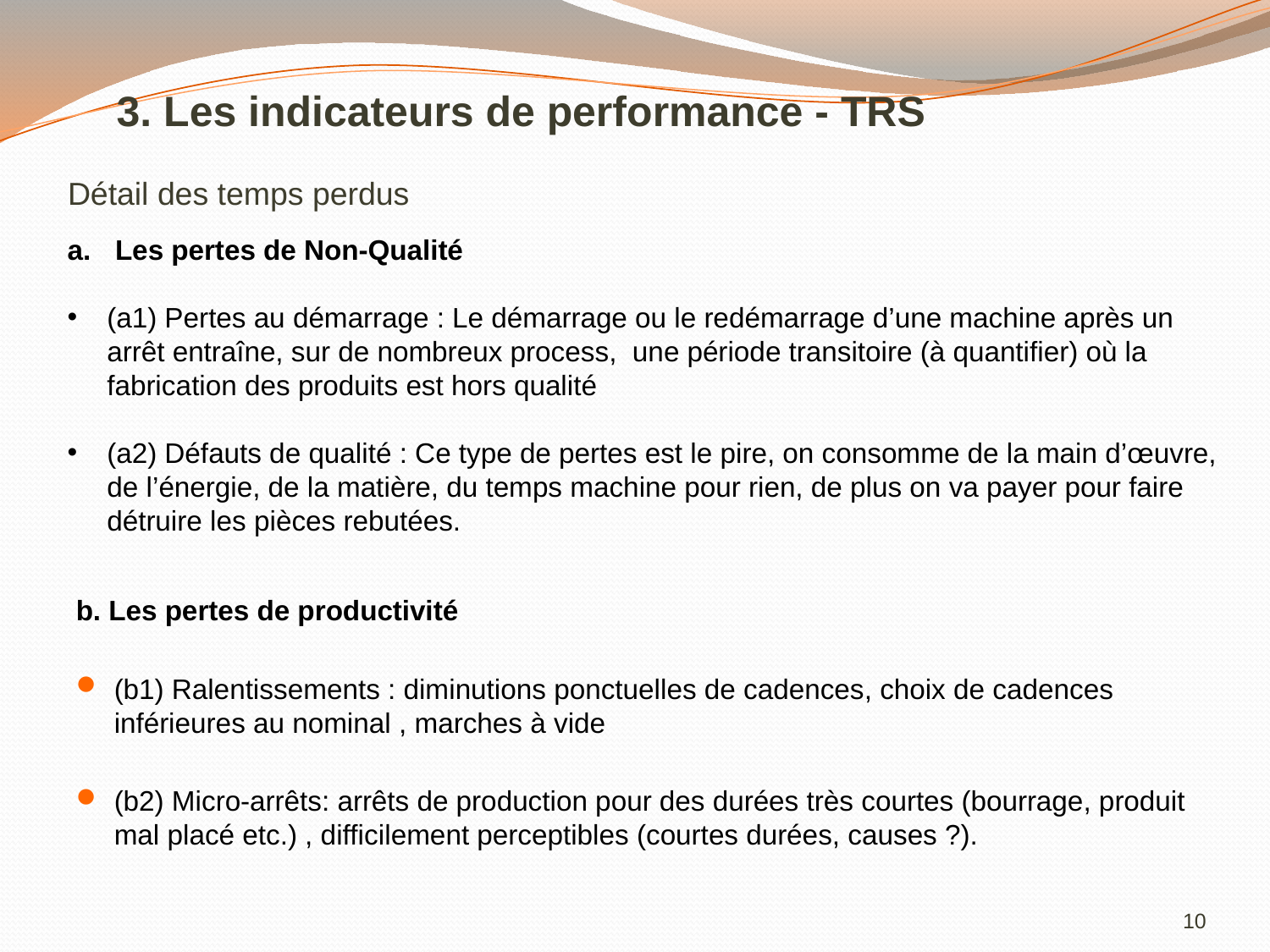

3. Les indicateurs de performance - TRS
# Détail des temps perdus
Les pertes de Non-Qualité

(a1) Pertes au démarrage : Le démarrage ou le redémarrage d’une machine après un arrêt entraîne, sur de nombreux process,  une période transitoire (à quantifier) où la fabrication des produits est hors qualité

(a2) Défauts de qualité : Ce type de pertes est le pire, on consomme de la main d’œuvre, de l’énergie, de la matière, du temps machine pour rien, de plus on va payer pour faire détruire les pièces rebutées.

b. Les pertes de productivité

(b1) Ralentissements : diminutions ponctuelles de cadences, choix de cadences inférieures au nominal , marches à vide

(b2) Micro-arrêts: arrêts de production pour des durées très courtes (bourrage, produit mal placé etc.) , difficilement perceptibles (courtes durées, causes ?).

10